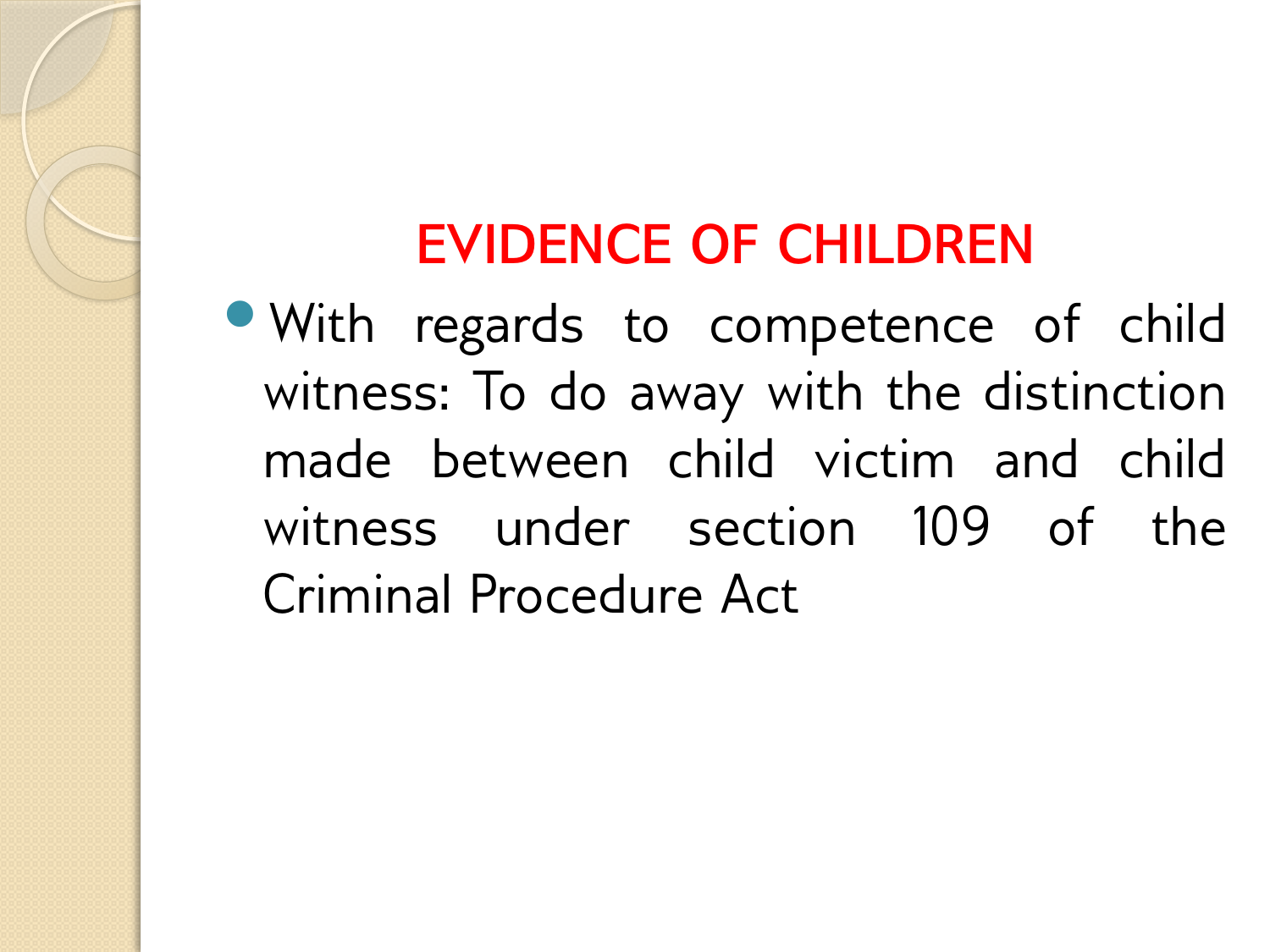

#
EVIDENCE OF CHILDREN
With regards to competence of child witness: To do away with the distinction made between child victim and child witness under section 109 of the Criminal Procedure Act